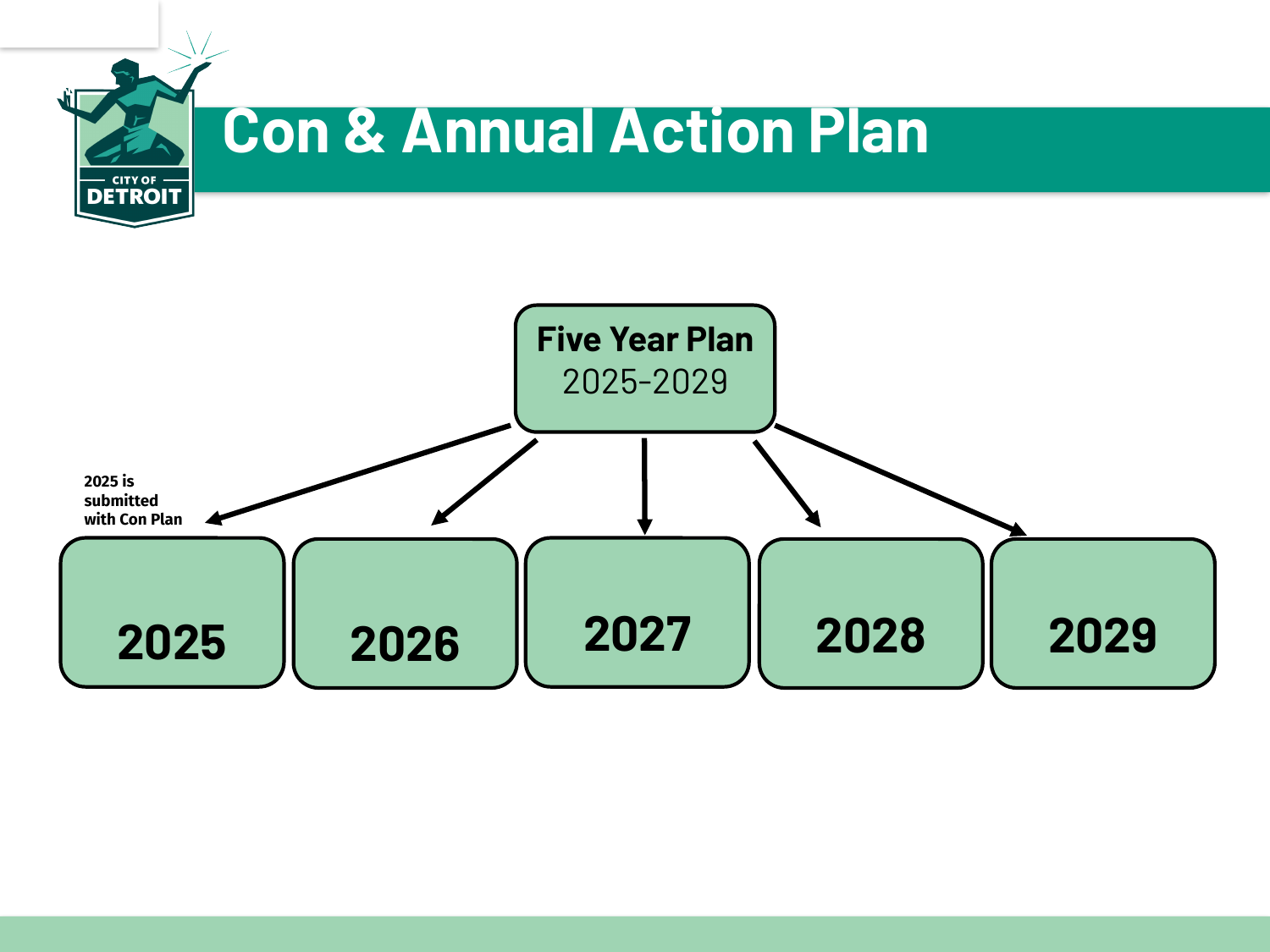

Con & Annual Action Plan
Five Year Plan
2025-2029

2025 is submitted with Con Plan

2025

2027

2026

2028

2029